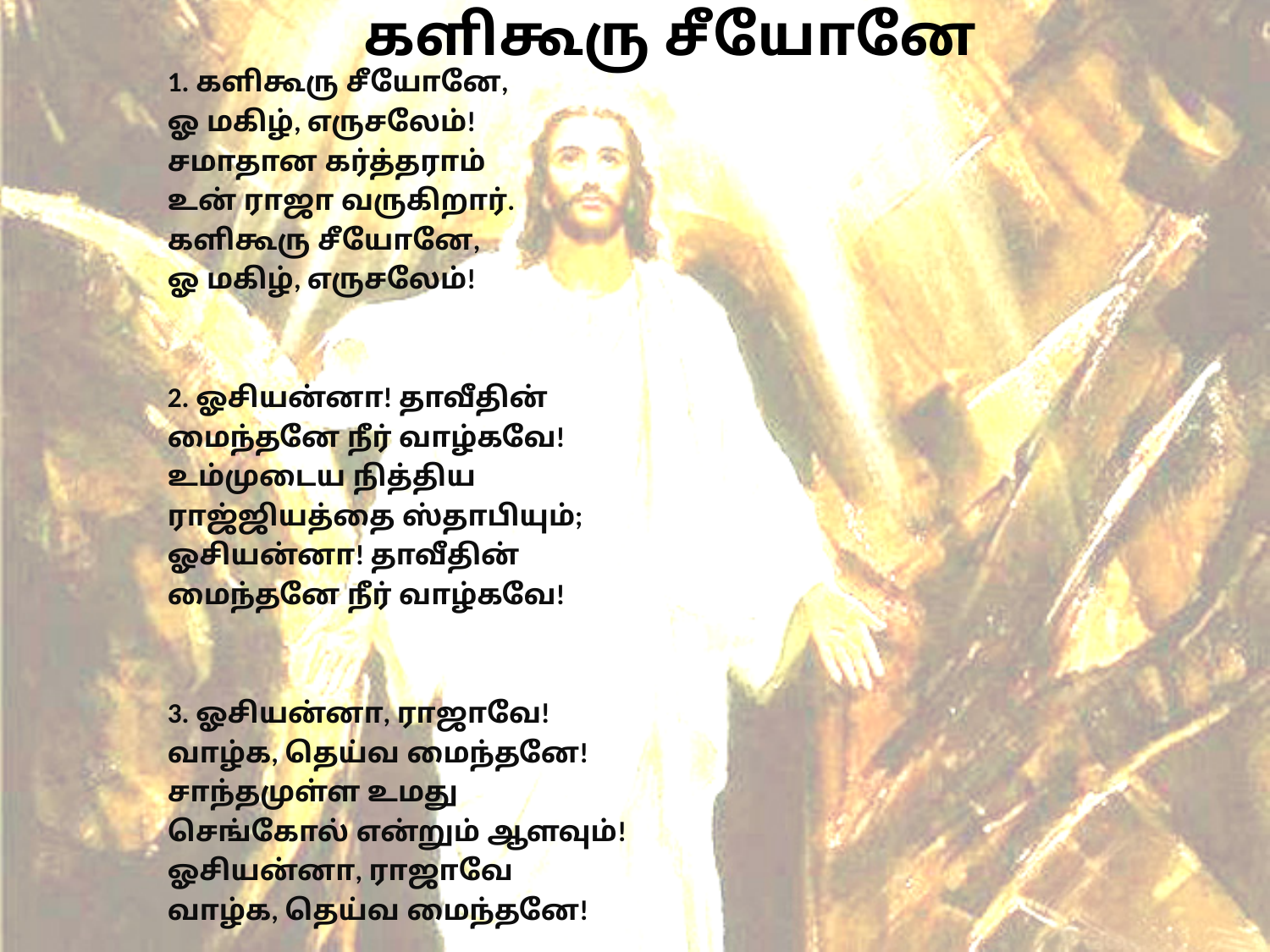

# களிகூரு சீயோனே
1. களிகூரு சீயோனே,
ஓ மகிழ், எருசலேம்!
சமாதான கர்த்தராம்
உன் ராஜா வருகிறார்.
களிகூரு சீயோனே,
ஓ மகிழ், எருசலேம்!

2. ஓசியன்னா! தாவீதின்
மைந்தனே நீர் வாழ்கவே!
உம்முடைய நித்திய
ராஜ்ஜியத்தை ஸ்தாபியும்;
ஓசியன்னா! தாவீதின்
மைந்தனே நீர் வாழ்கவே!

3. ஓசியன்னா, ராஜாவே!
வாழ்க, தெய்வ மைந்தனே!
சாந்தமுள்ள உமது
செங்கோல் என்றும் ஆளவும்!
ஓசியன்னா, ராஜாவே
வாழ்க, தெய்வ மைந்தனே!